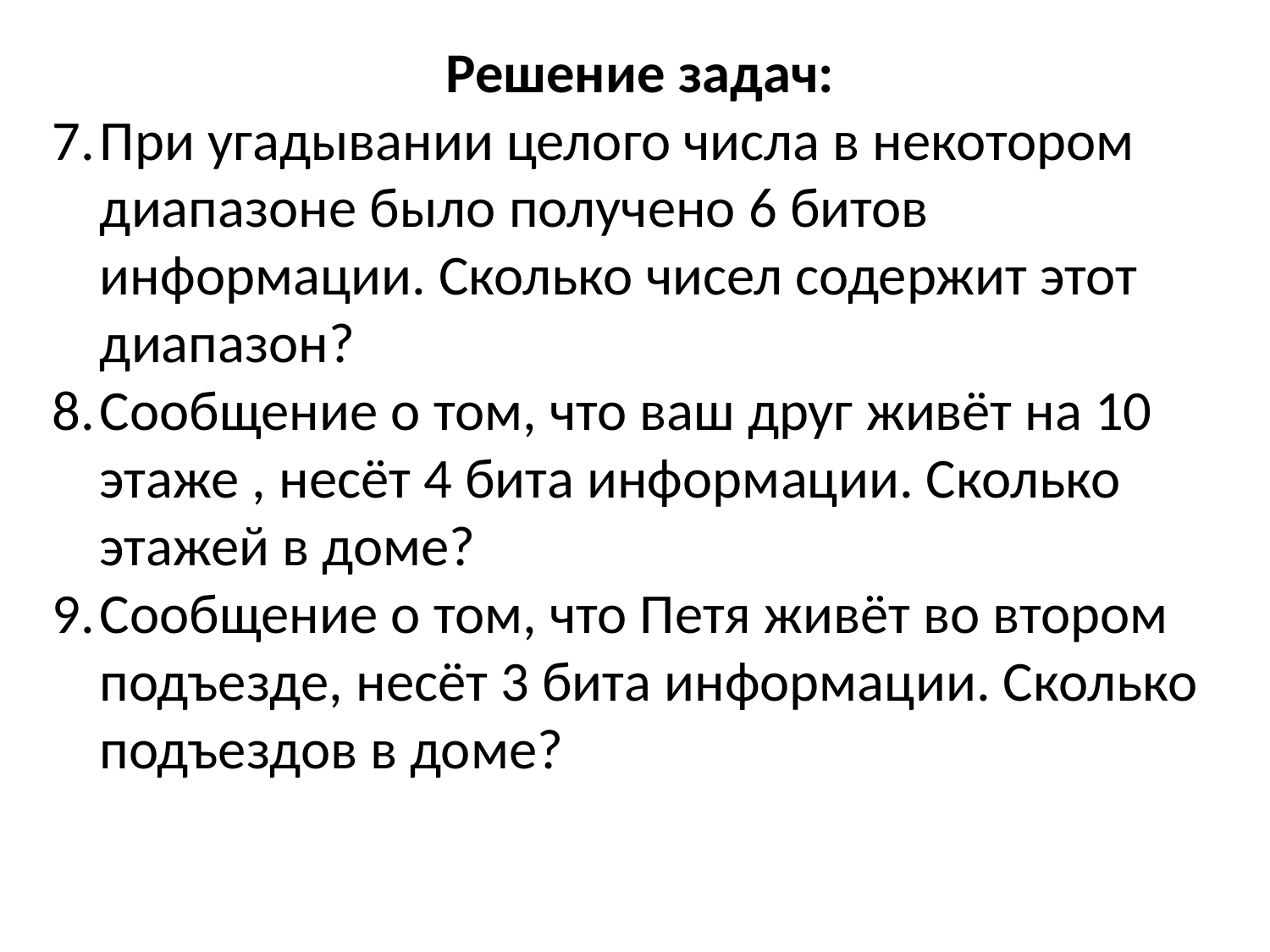

Решение задач:
При угадывании целого числа в некотором диапазоне было получено 6 битов информации. Сколько чисел содержит этот диапазон?
Сообщение о том, что ваш друг живёт на 10 этаже , несёт 4 бита информации. Сколько этажей в доме?
Сообщение о том, что Петя живёт во втором подъезде, несёт 3 бита информации. Сколько подъездов в доме?